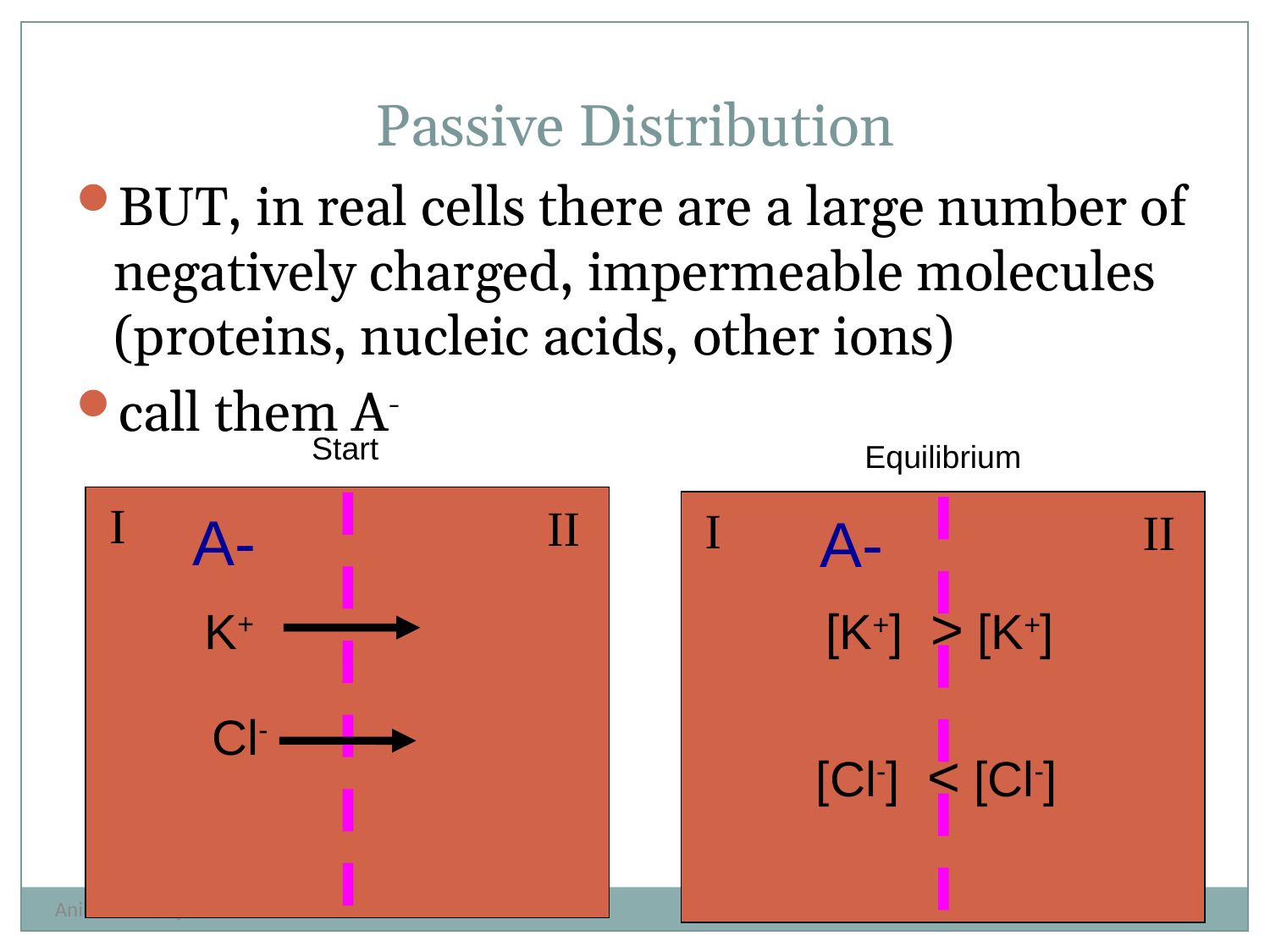

Passive Distribution
BUT, in real cells there are a large number of negatively charged, impermeable molecules (proteins, nucleic acids, other ions)
call them A-
Start
Equilibrium

I
II

I
II

A-
A-
[K+]  > [K+]
K+

Cl-
[Cl-]  < [Cl-]

Anil Gattani, Ajeet Kumar